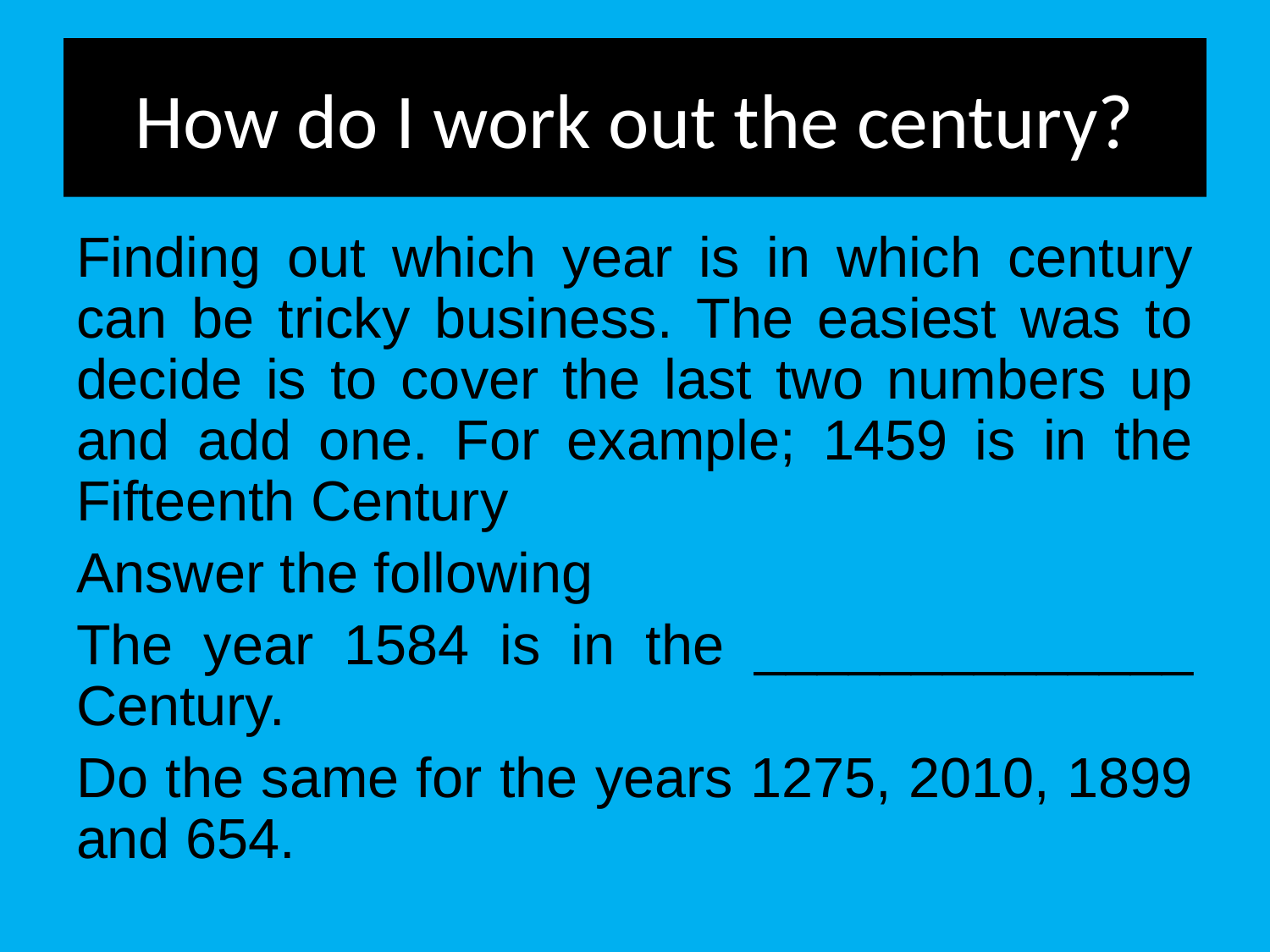

# How do I work out the century?
Finding out which year is in which century can be tricky business. The easiest was to decide is to cover the last two numbers up and add one. For example; 1459 is in the Fifteenth Century
Answer the following
The year 1584 is in the ______________ Century.
Do the same for the years 1275, 2010, 1899 and 654.